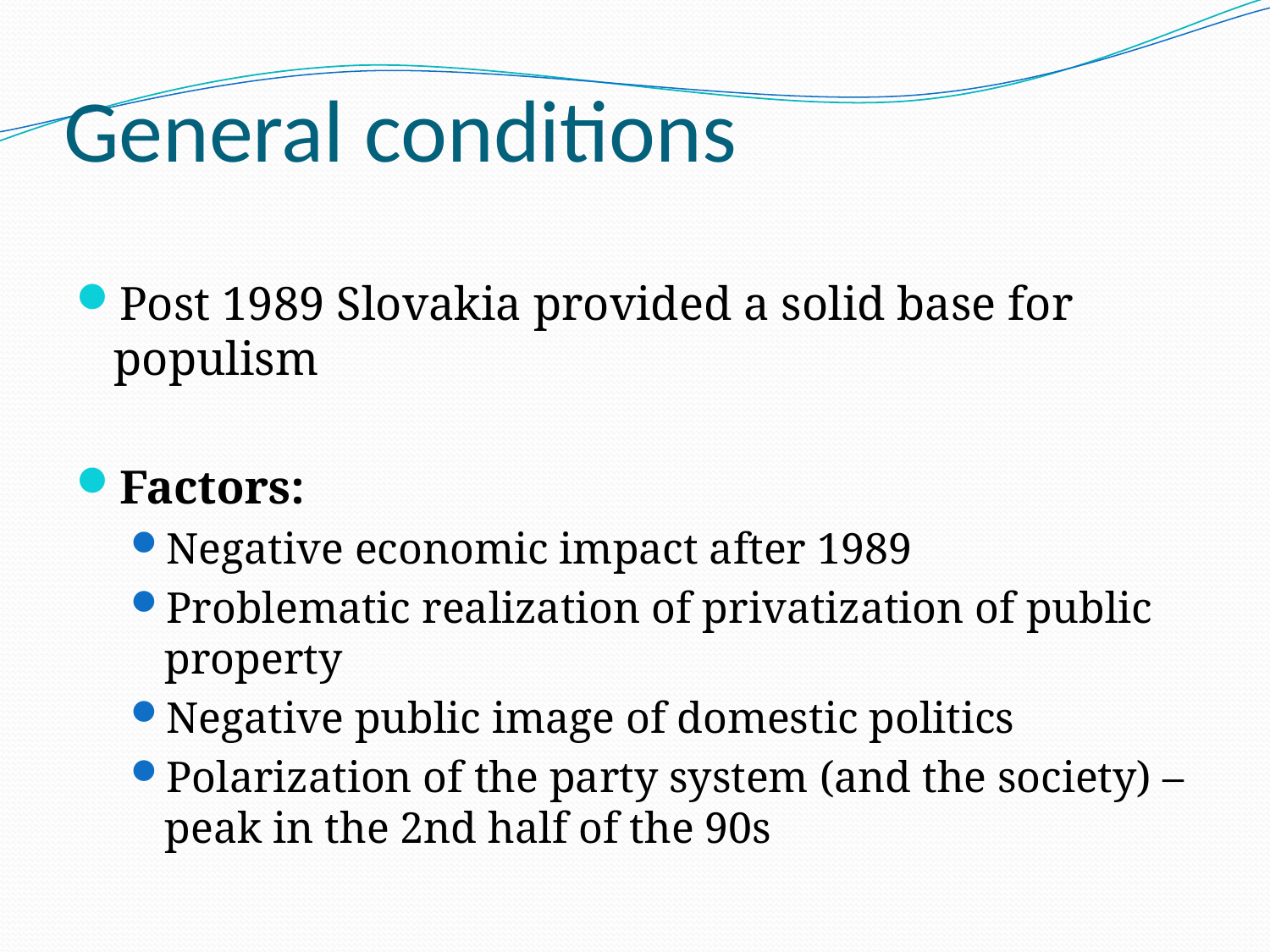

# General conditions
Post 1989 Slovakia provided a solid base for populism

Factors:
Negative economic impact after 1989
Problematic realization of privatization of public property
Negative public image of domestic politics
Polarization of the party system (and the society) – peak in the 2nd half of the 90s